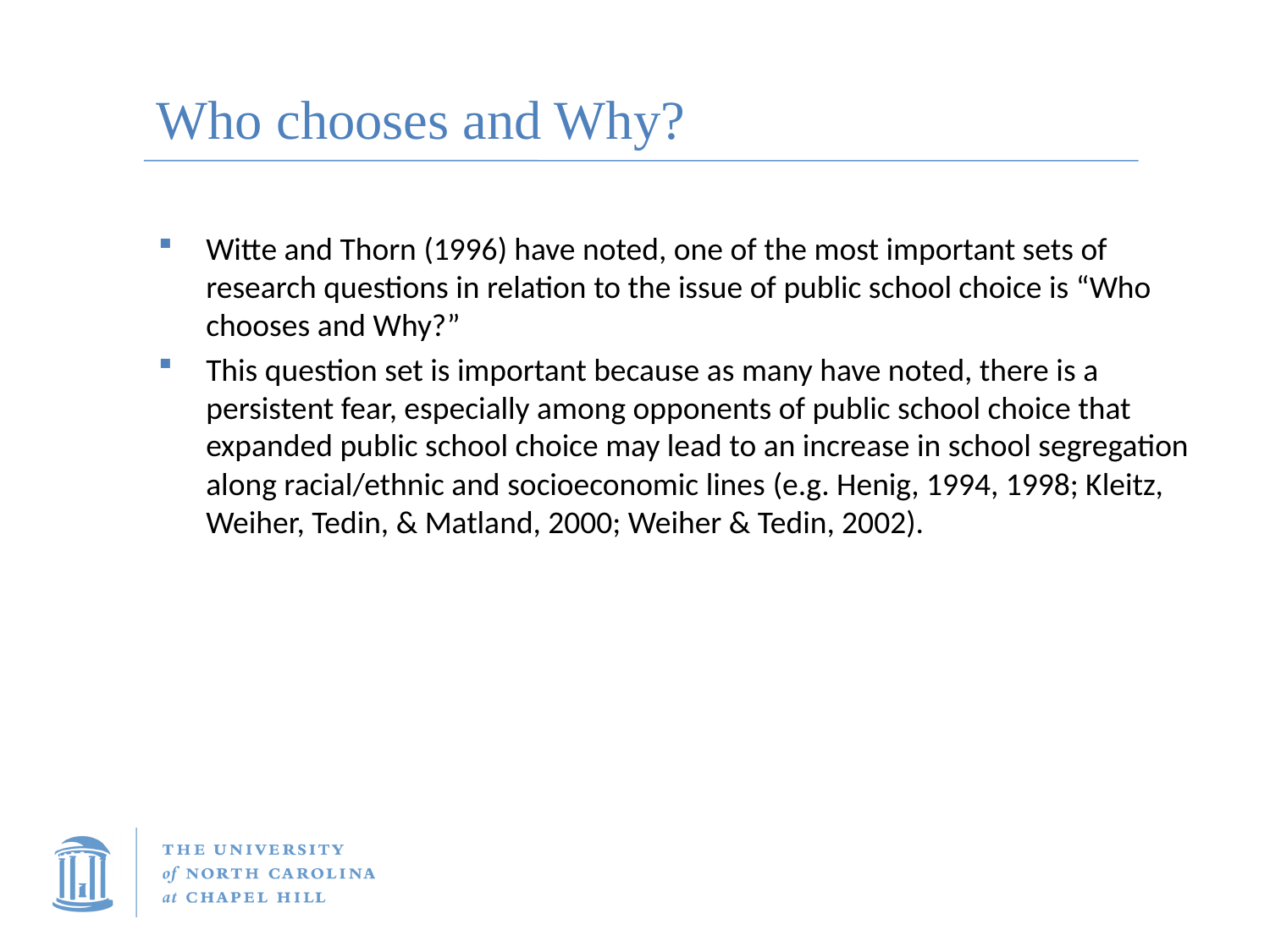

# Who chooses and Why?
Witte and Thorn (1996) have noted, one of the most important sets of research questions in relation to the issue of public school choice is “Who chooses and Why?”
This question set is important because as many have noted, there is a persistent fear, especially among opponents of public school choice that expanded public school choice may lead to an increase in school segregation along racial/ethnic and socioeconomic lines (e.g. Henig, 1994, 1998; Kleitz, Weiher, Tedin, & Matland, 2000; Weiher & Tedin, 2002).